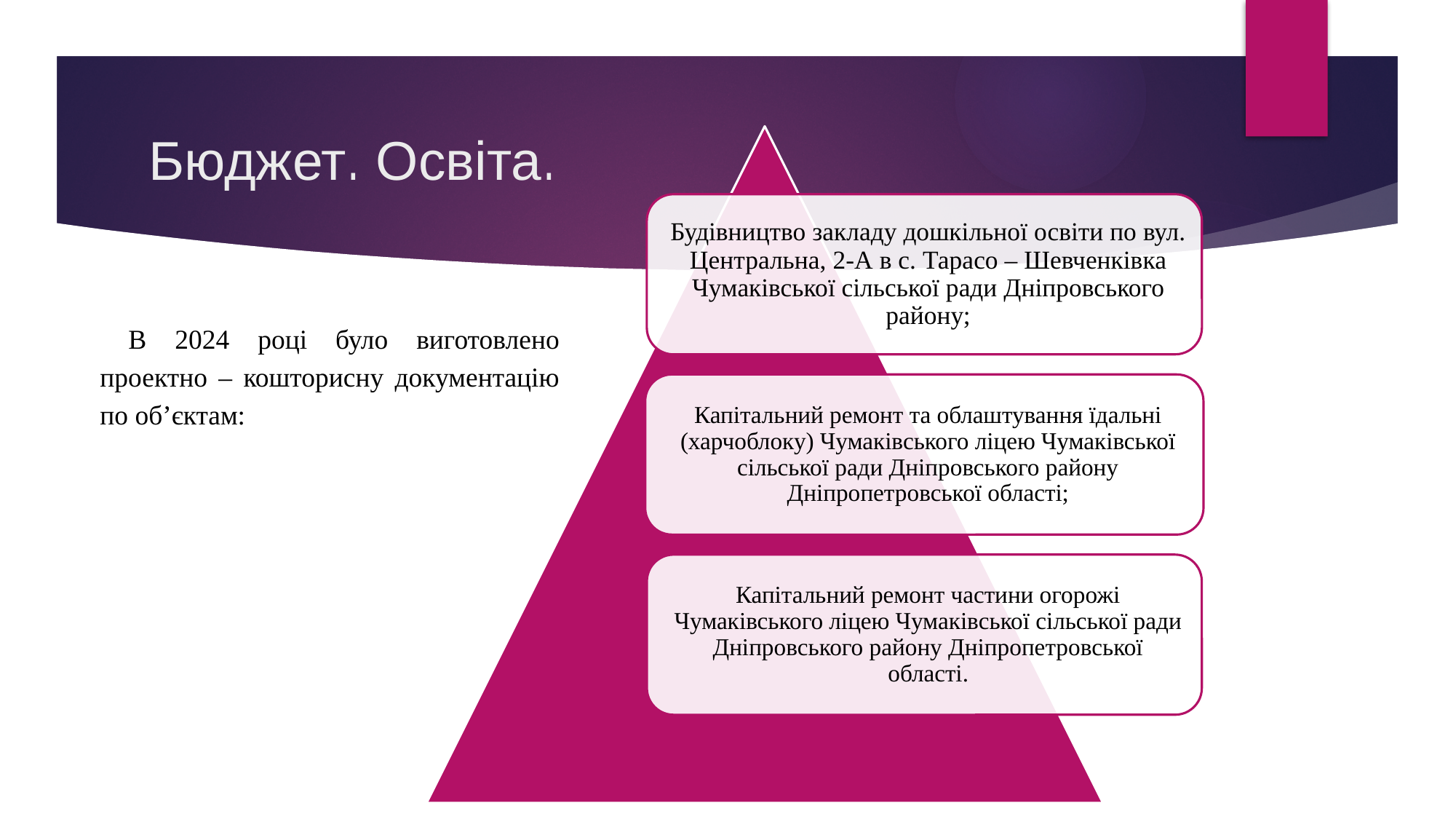

# Бюджет. Освіта.
Будівництво закладу дошкільної освіти по вул. Центральна, 2-А в с. Тарасо – Шевченківка Чумаківської сільської ради Дніпровського району;
Капітальний ремонт та облаштування їдальні (харчоблоку) Чумаківського ліцею Чумаківської сільської ради Дніпровського району Дніпропетровської області;
Капітальний ремонт частини огорожі Чумаківського ліцею Чумаківської сільської ради Дніпровського району Дніпропетровської області.
 В 2024 році було виготовлено проектно – кошторисну документацію по об’єктам: